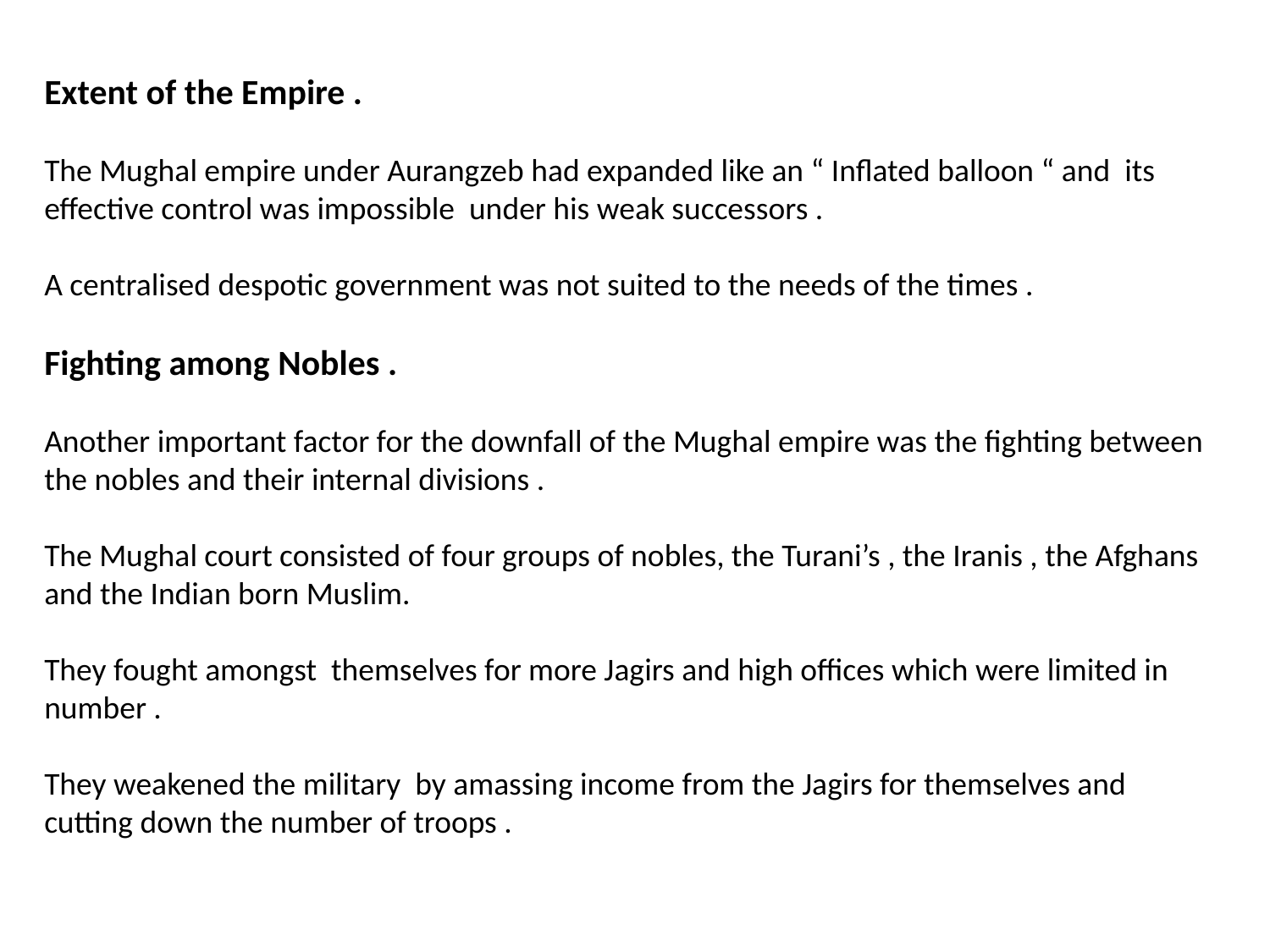

Extent of the Empire .

The Mughal empire under Aurangzeb had expanded like an “ Inflated balloon “ and  its effective control was impossible  under his weak successors .

A centralised despotic government was not suited to the needs of the times .

Fighting among Nobles .

Another important factor for the downfall of the Mughal empire was the fighting between the nobles and their internal divisions .

The Mughal court consisted of four groups of nobles, the Turani’s , the Iranis , the Afghans and the Indian born Muslim.

They fought amongst  themselves for more Jagirs and high offices which were limited in number .

They weakened the military  by amassing income from the Jagirs for themselves and cutting down the number of troops .